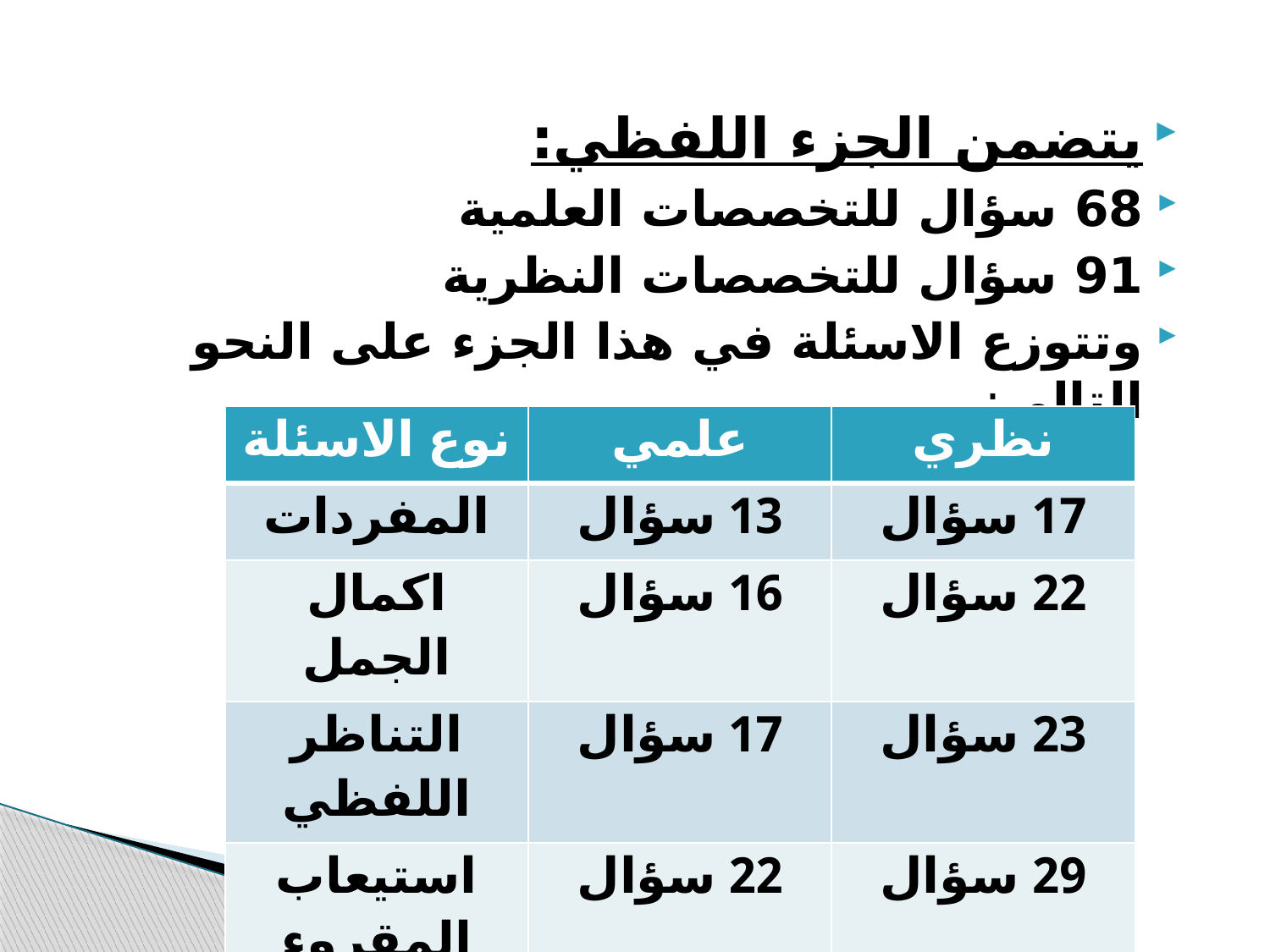

يتضمن الجزء اللفظي:
68 سؤال للتخصصات العلمية
91 سؤال للتخصصات النظرية
وتتوزع الاسئلة في هذا الجزء على النحو التالي:

| نوع الاسئلة | علمي | نظري |
| --- | --- | --- |
| المفردات | 13 سؤال | 17 سؤال |
| اكمال الجمل | 16 سؤال | 22 سؤال |
| التناظر اللفظي | 17 سؤال | 23 سؤال |
| استيعاب المقروء | 22 سؤال | 29 سؤال |